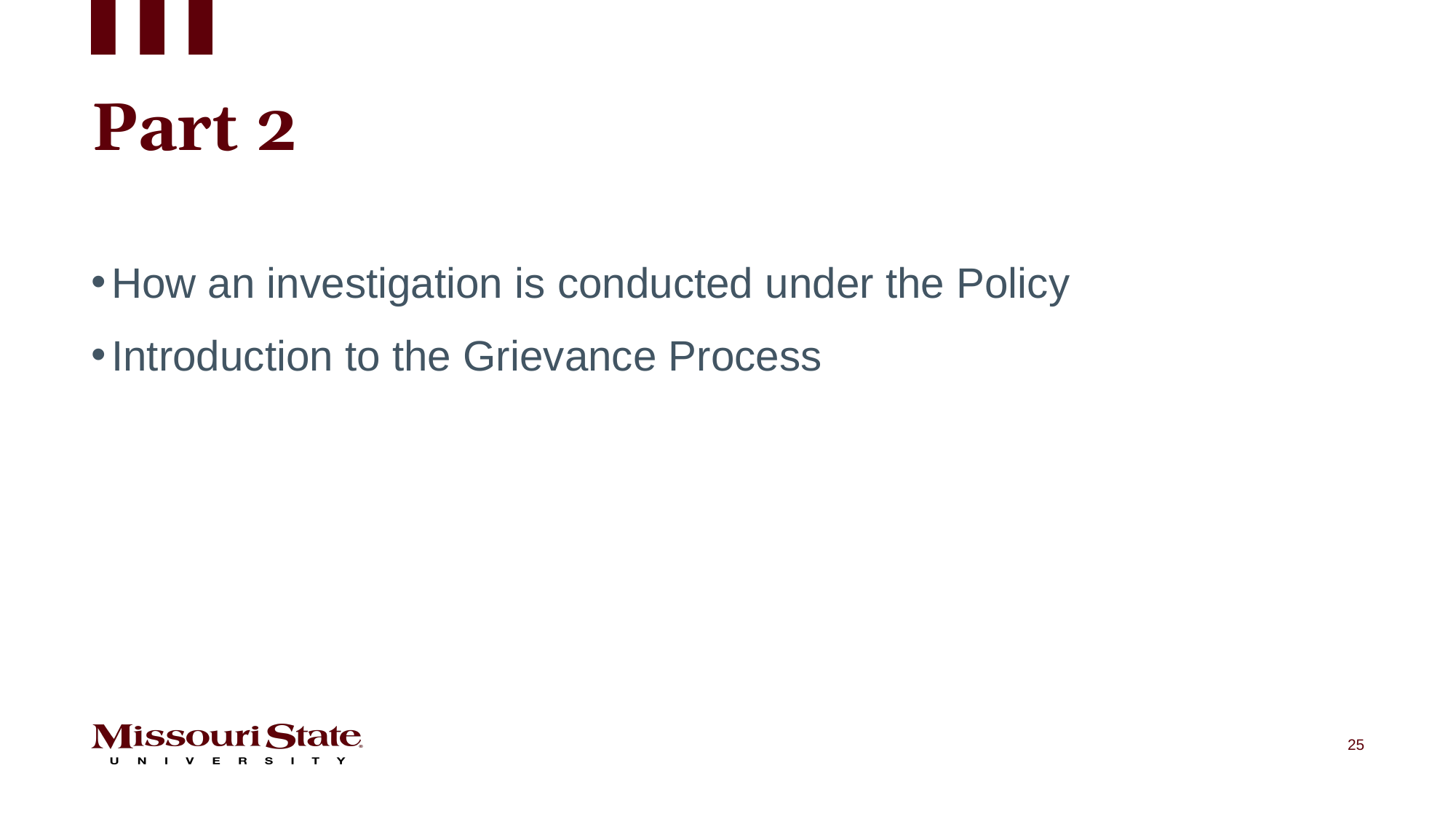

# Part 2

How an investigation is conducted under the Policy
Introduction to the Grievance Process

25